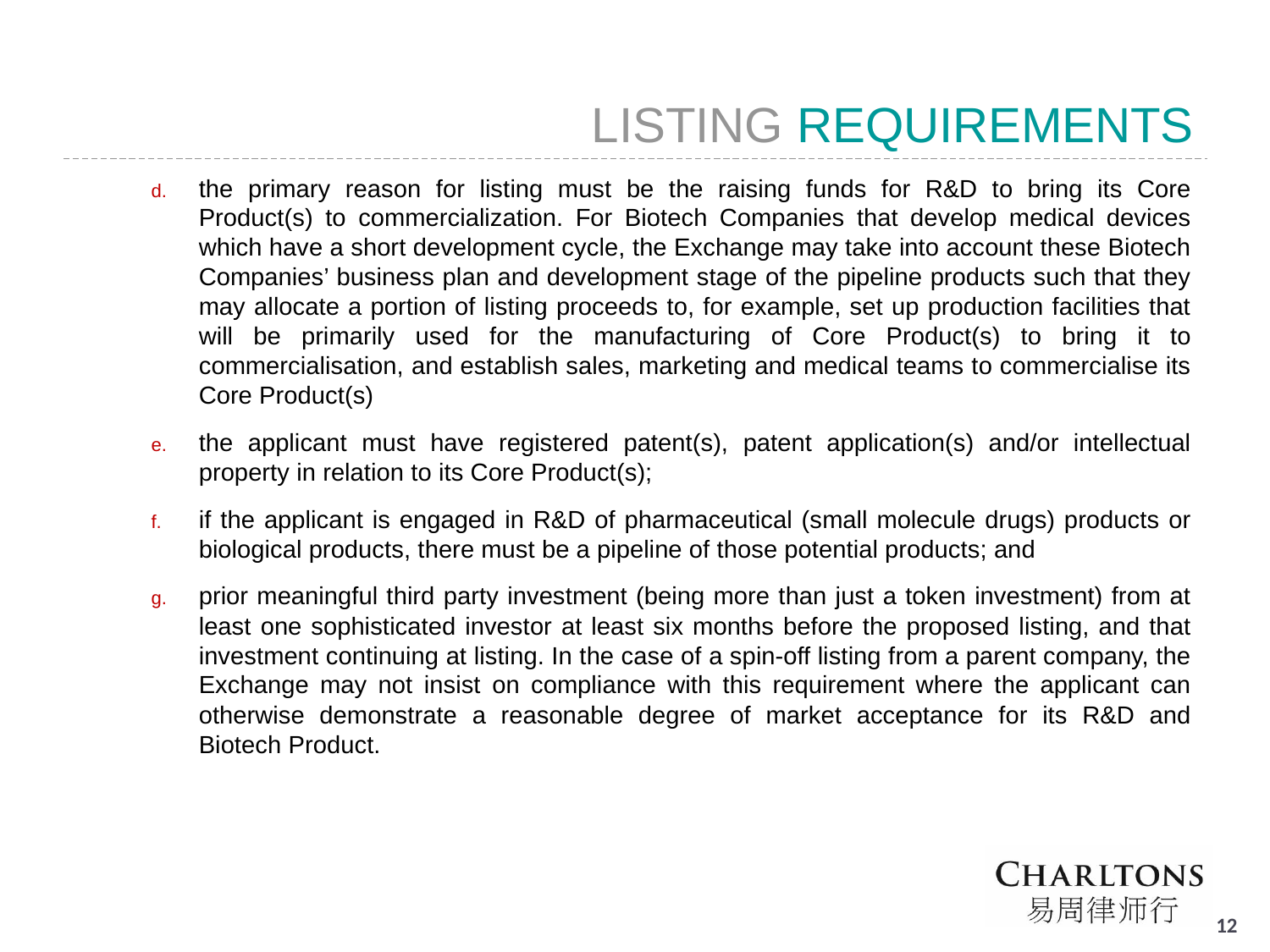

LISTING REQUIREMENTS
the primary reason for listing must be the raising funds for R&D to bring its Core Product(s) to commercialization. For Biotech Companies that develop medical devices which have a short development cycle, the Exchange may take into account these Biotech Companies’ business plan and development stage of the pipeline products such that they may allocate a portion of listing proceeds to, for example, set up production facilities that will be primarily used for the manufacturing of Core Product(s) to bring it to commercialisation, and establish sales, marketing and medical teams to commercialise its Core Product(s)
the applicant must have registered patent(s), patent application(s) and/or intellectual property in relation to its Core Product(s);
if the applicant is engaged in R&D of pharmaceutical (small molecule drugs) products or biological products, there must be a pipeline of those potential products; and
prior meaningful third party investment (being more than just a token investment) from at least one sophisticated investor at least six months before the proposed listing, and that investment continuing at listing. In the case of a spin-off listing from a parent company, the Exchange may not insist on compliance with this requirement where the applicant can otherwise demonstrate a reasonable degree of market acceptance for its R&D and Biotech Product.

# 12